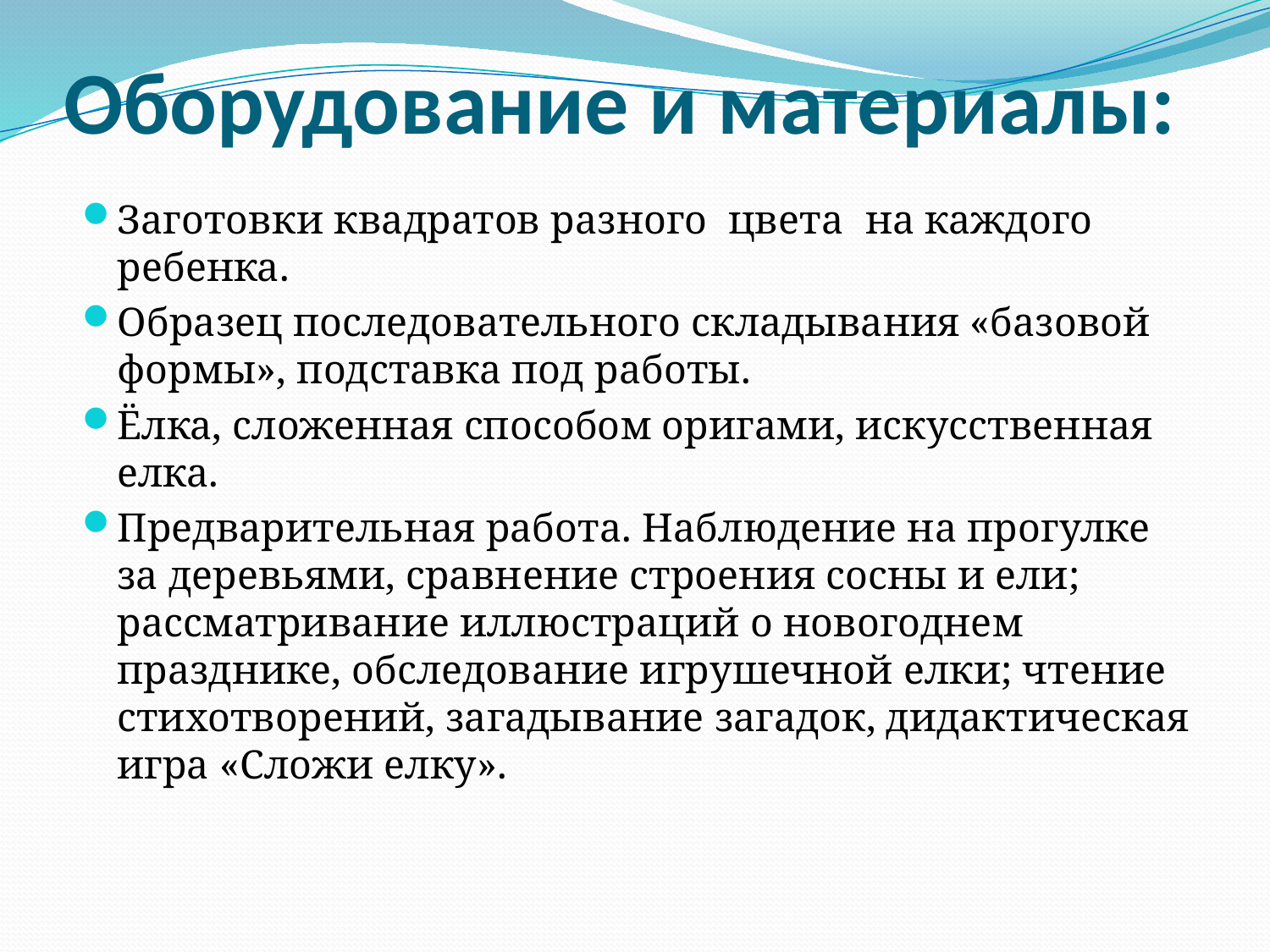

# Оборудование и материалы:
Заготовки квадратов разного  цвета  на каждого ребенка.
Образец последовательного складывания «базовой формы», подставка под работы.
Ёлка, сложенная способом оригами, искусственная елка.
Предварительная работа. Наблюдение на прогулке за деревьями, сравнение строения сосны и ели; рассматривание иллюстраций о новогоднем празднике, обследование игрушечной елки; чтение стихотворений, загадывание загадок, дидактическая игра «Сложи елку».